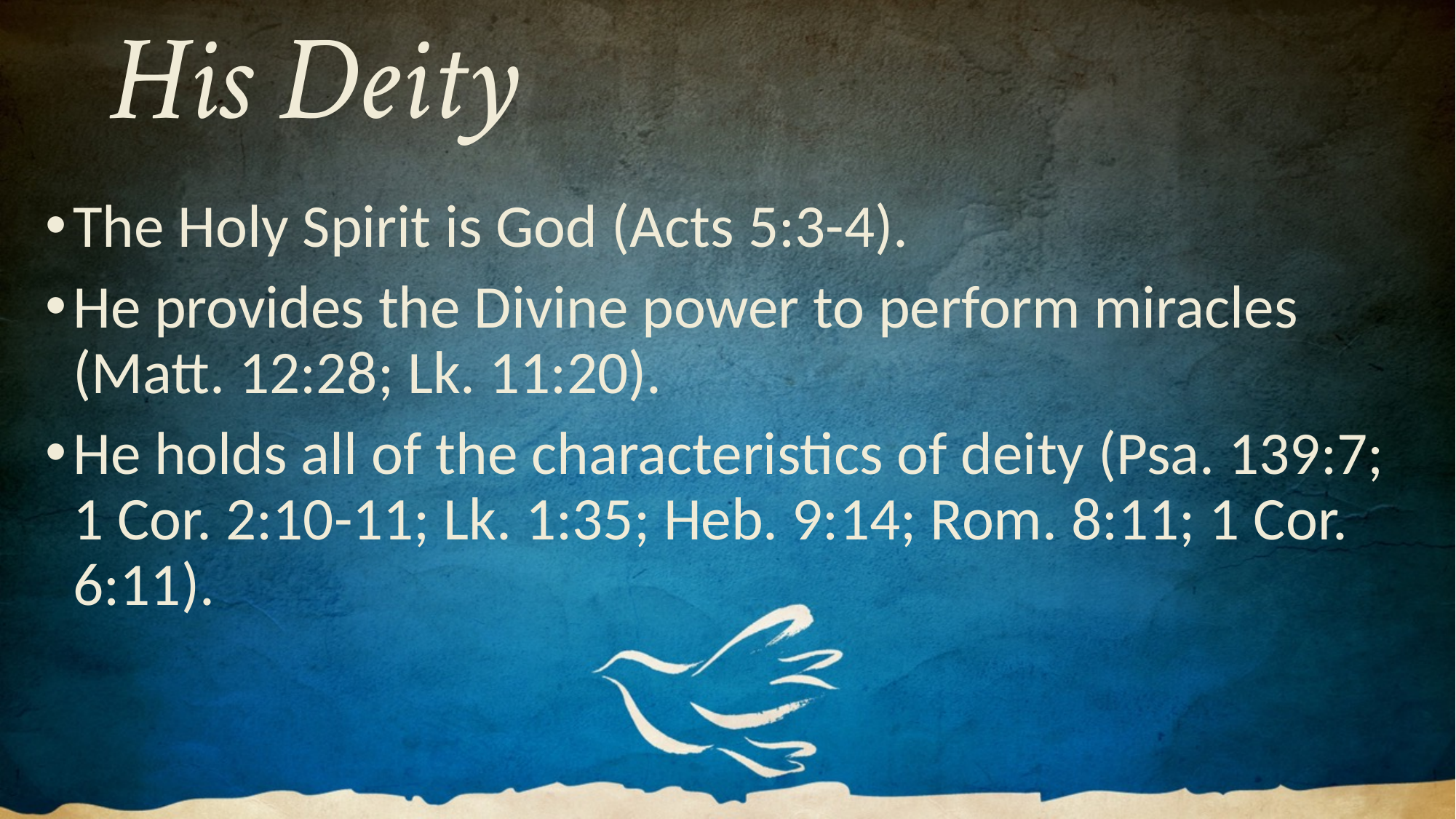

# His Deity
The Holy Spirit is God (Acts 5:3-4).
He provides the Divine power to perform miracles (Matt. 12:28; Lk. 11:20).
He holds all of the characteristics of deity (Psa. 139:7; 1 Cor. 2:10-11; Lk. 1:35; Heb. 9:14; Rom. 8:11; 1 Cor. 6:11).